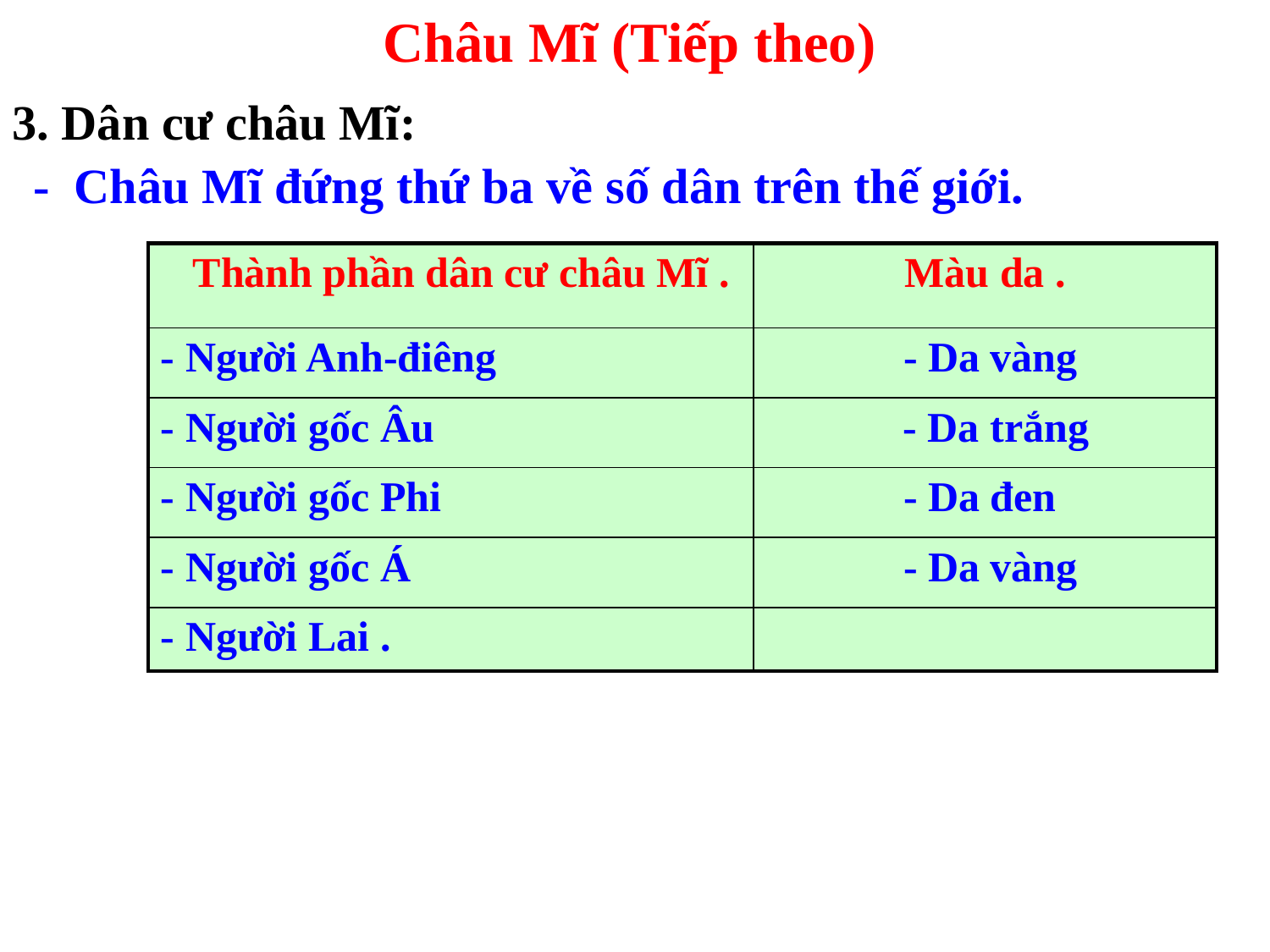

Châu Mĩ (Tiếp theo)
3. Dân cư châu Mĩ:
-  Châu Mĩ đứng thứ ba về số dân trên thế giới.

| Thành phần dân cư châu Mĩ . | Màu da . |
| --- | --- |
| - Người Anh-điêng | - Da vàng |
| - Người gốc Âu | - Da trắng |
| - Người gốc Phi | - Da đen |
| - Người gốc Á | - Da vàng |
| - Người Lai . |  |